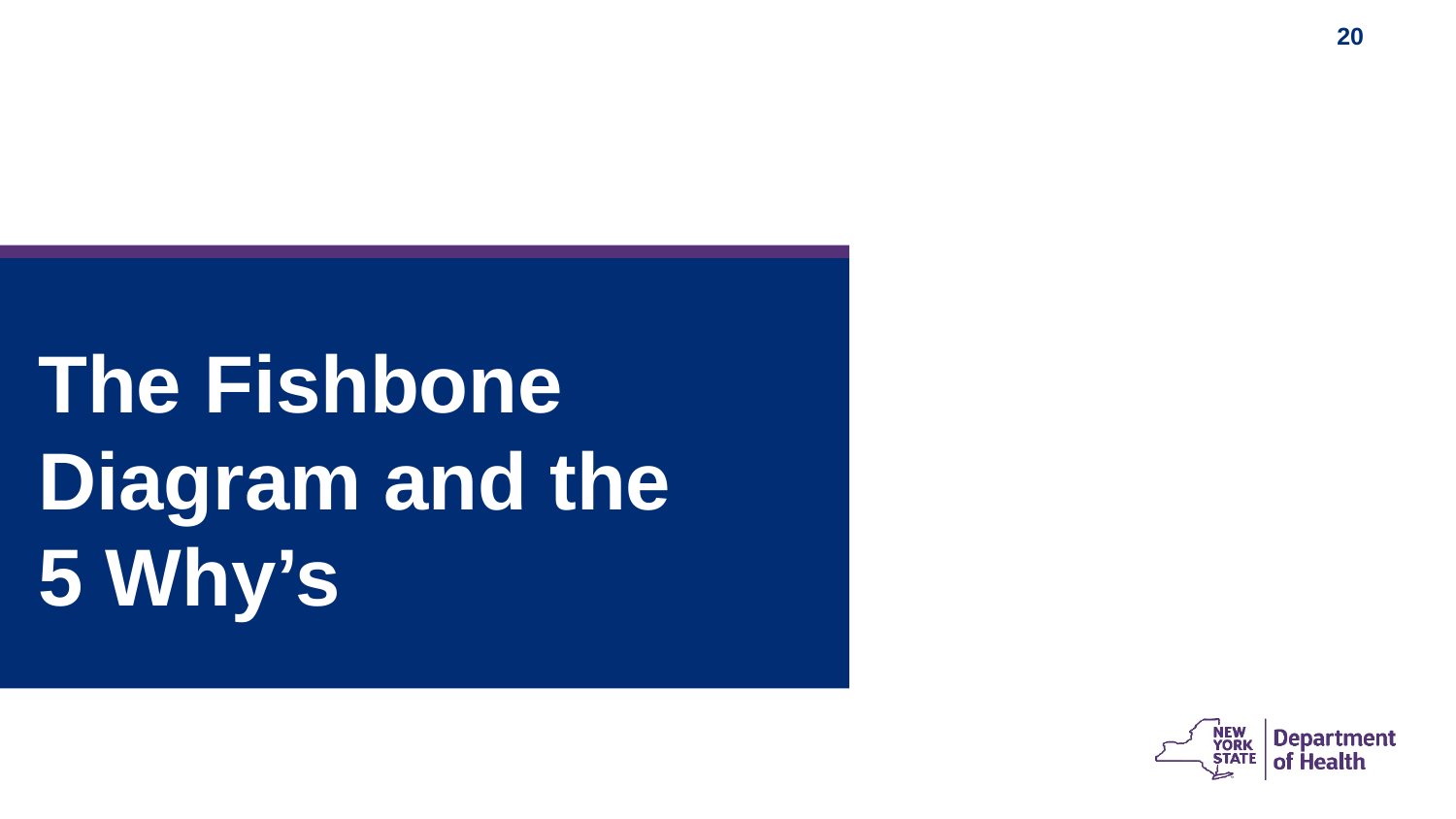

The Fishbone Diagram and the 5 Why’s